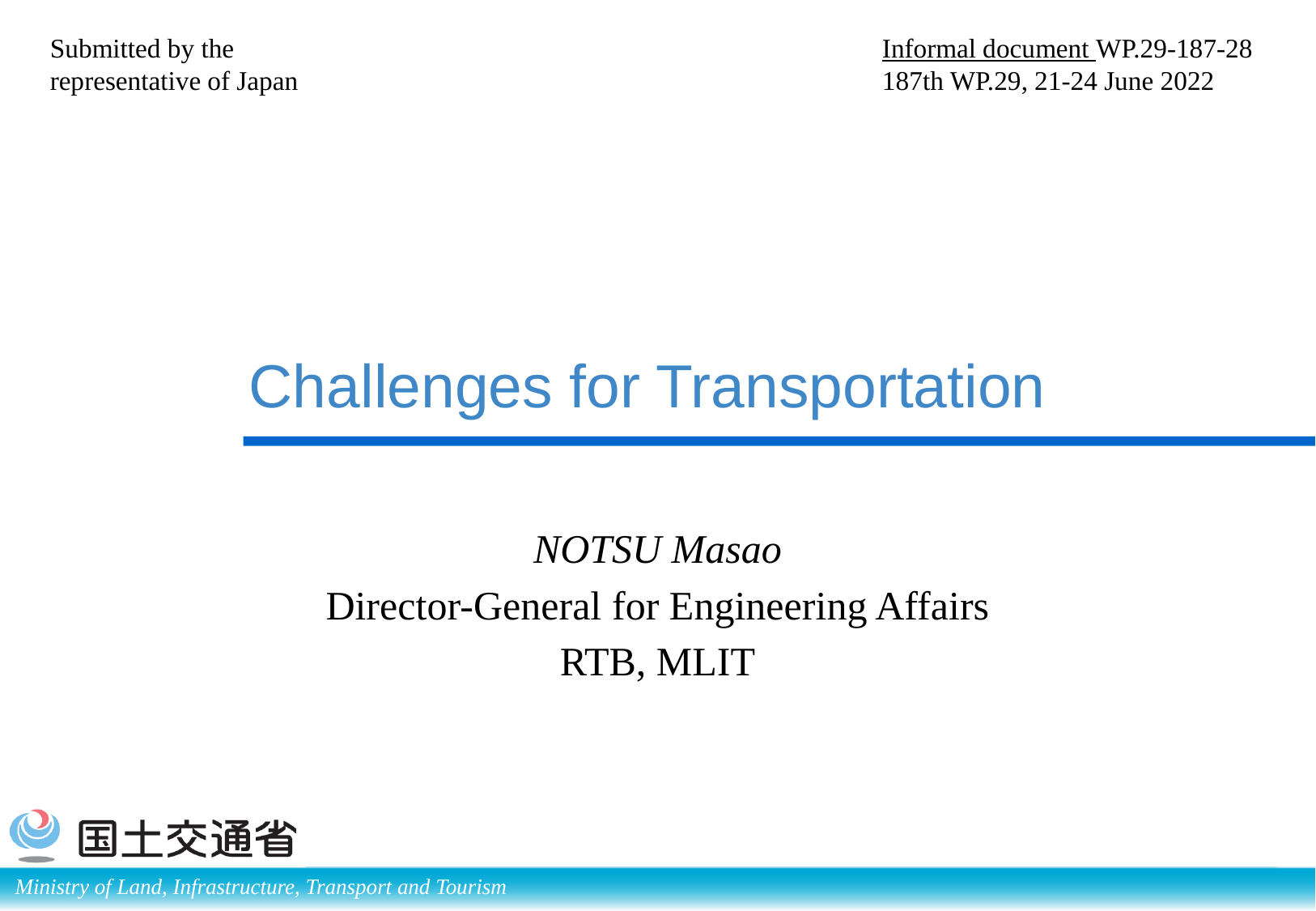

Submitted by the
representative of Japan
Informal document WP.29-187-28
187th WP.29, 21-24 June 2022
# Challenges for Transportation
NOTSU Masao
Director-General for Engineering Affairs
RTB, MLIT